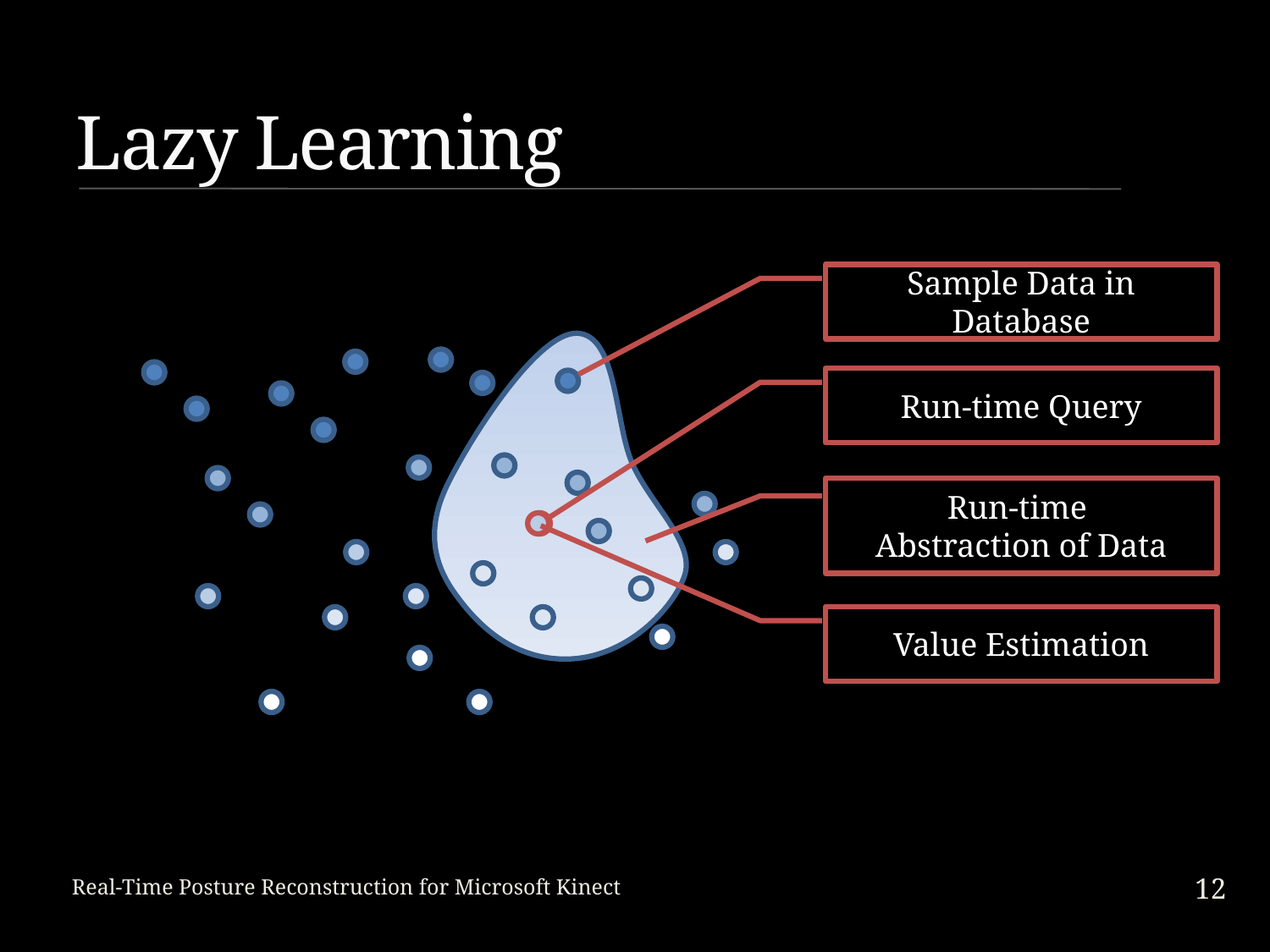

# Lazy Learning
Sample Data in Database

Run-time Query
Run-time
Abstraction of Data

Value Estimation
12
Real-Time Posture Reconstruction for Microsoft Kinect